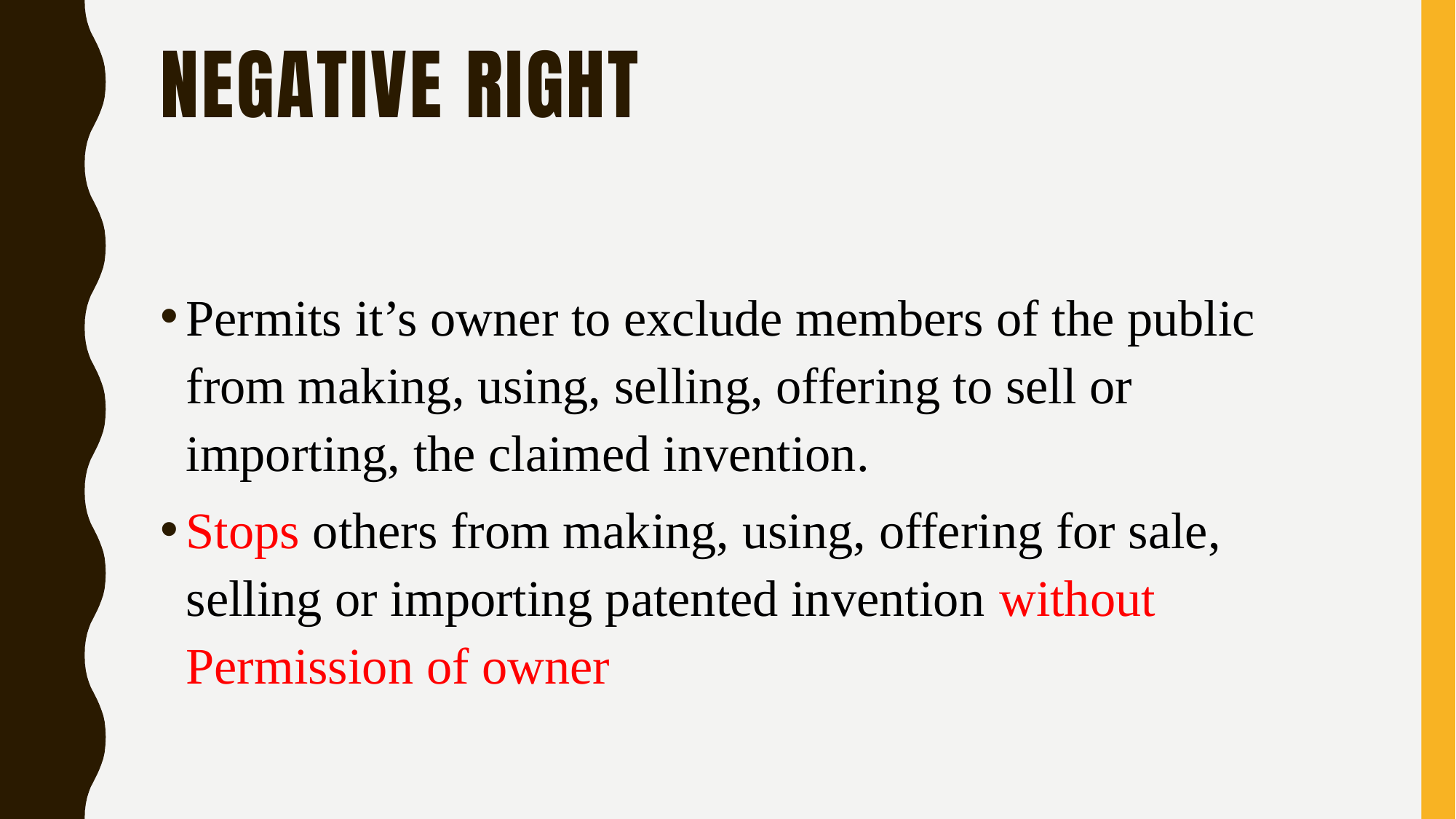

# Negative Right
Permits it’s owner to exclude members of the public from making, using, selling, offering to sell or importing, the claimed invention.
Stops others from making, using, offering for sale, selling or importing patented invention without Permission of owner